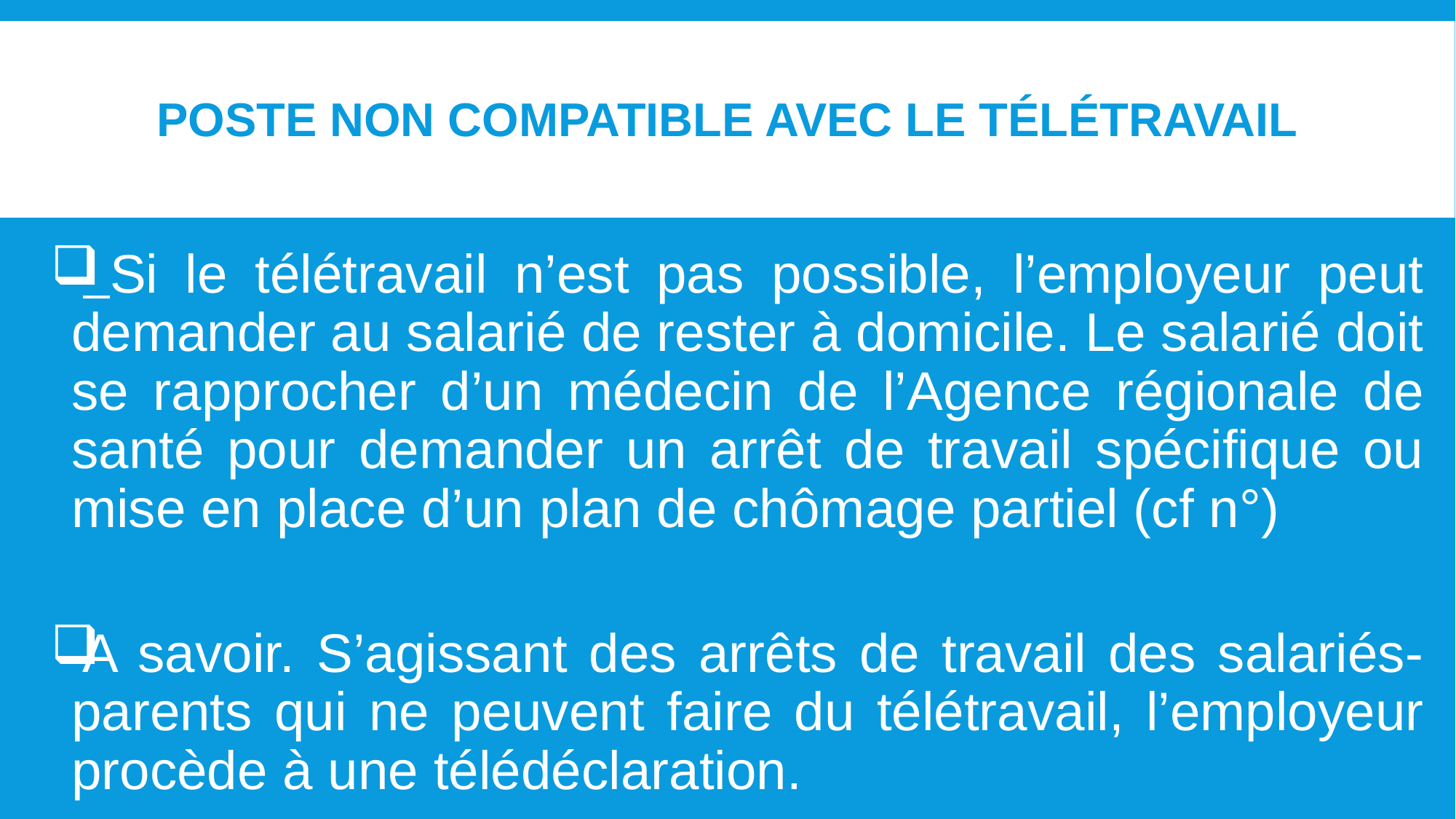

# Poste non compatible avec le télétravail
 Si le télétravail n’est pas possible, l’employeur peut demander au salarié de rester à domicile. Le salarié doit se rapprocher d’un médecin de l’Agence régionale de santé pour demander un arrêt de travail spécifique ou mise en place d’un plan de chômage partiel (cf n°)

A savoir. S’agissant des arrêts de travail des salariés-parents qui ne peuvent faire du télétravail, l’employeur procède à une télédéclaration.